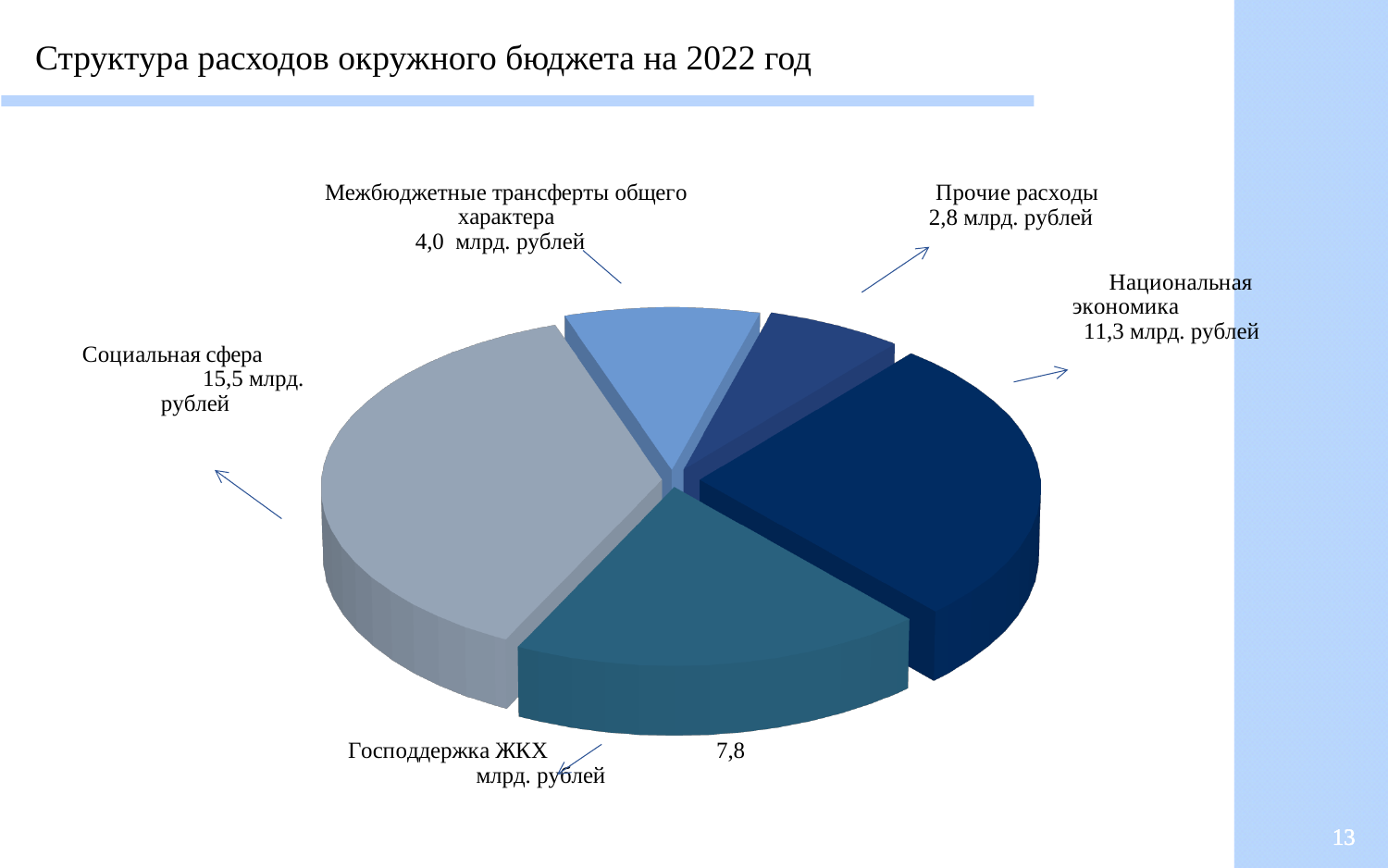

Структура расходов окружного бюджета на 2022 год

[unsupported chart]

13